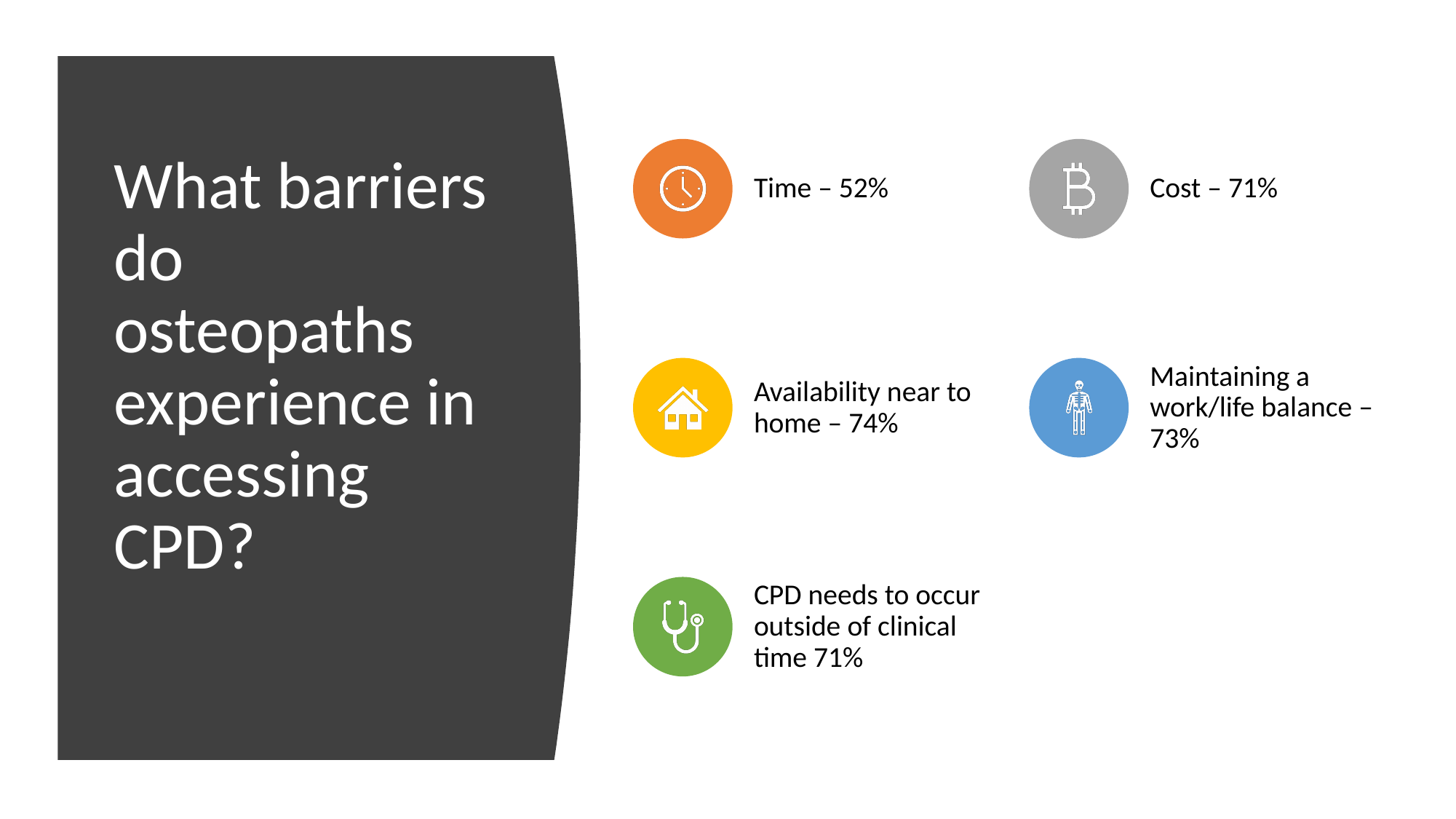

Time – 52%
Cost – 71%
Availability near to home – 74%
Maintaining a work/life balance – 73%
CPD needs to occur outside of clinical time 71%

# What barriers do osteopaths experience in accessing CPD?